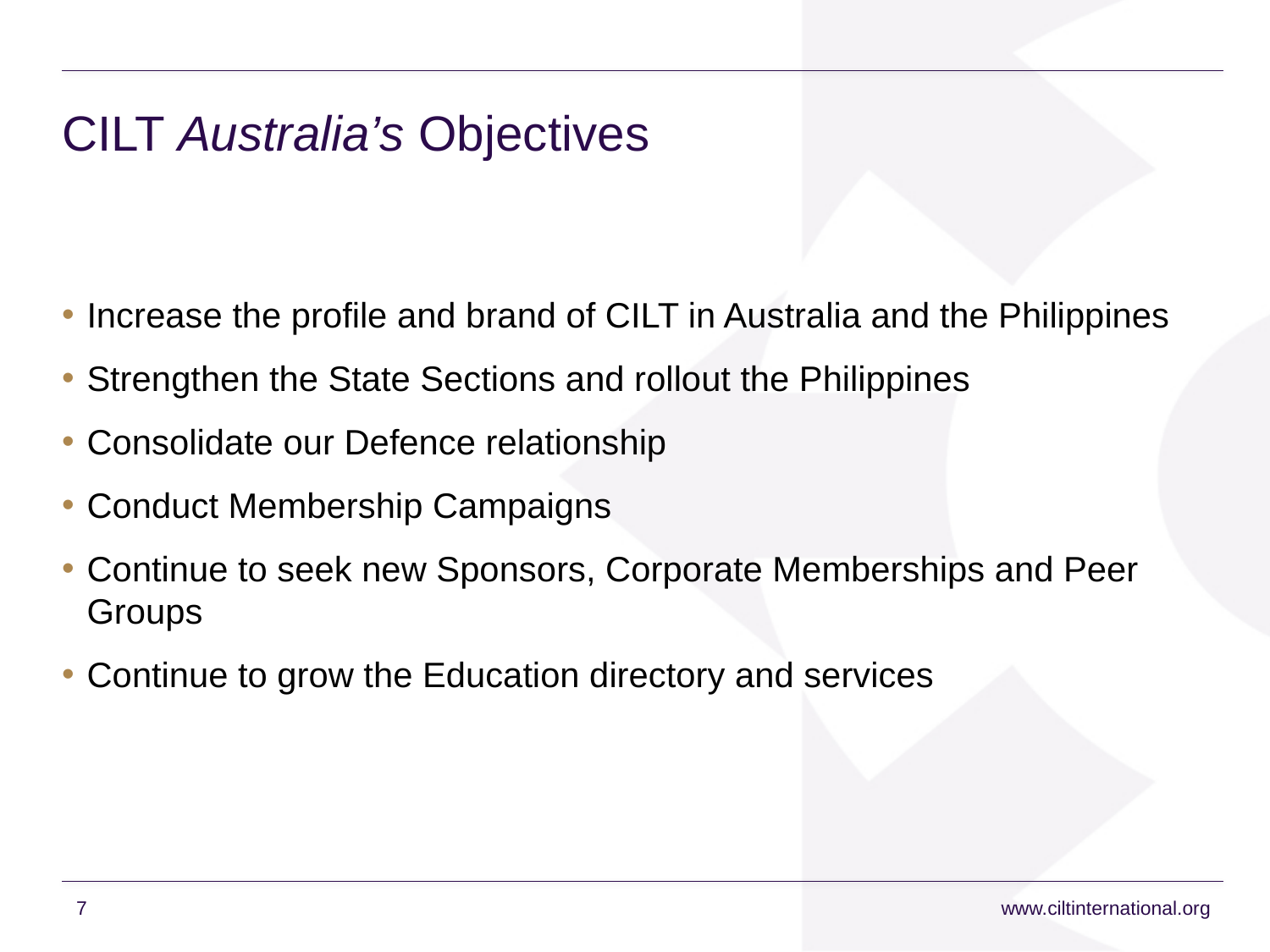

# CILT Australia’s Objectives
Increase the profile and brand of CILT in Australia and the Philippines
Strengthen the State Sections and rollout the Philippines
Consolidate our Defence relationship
Conduct Membership Campaigns
Continue to seek new Sponsors, Corporate Memberships and Peer Groups
Continue to grow the Education directory and services
7
www.ciltinternational.org